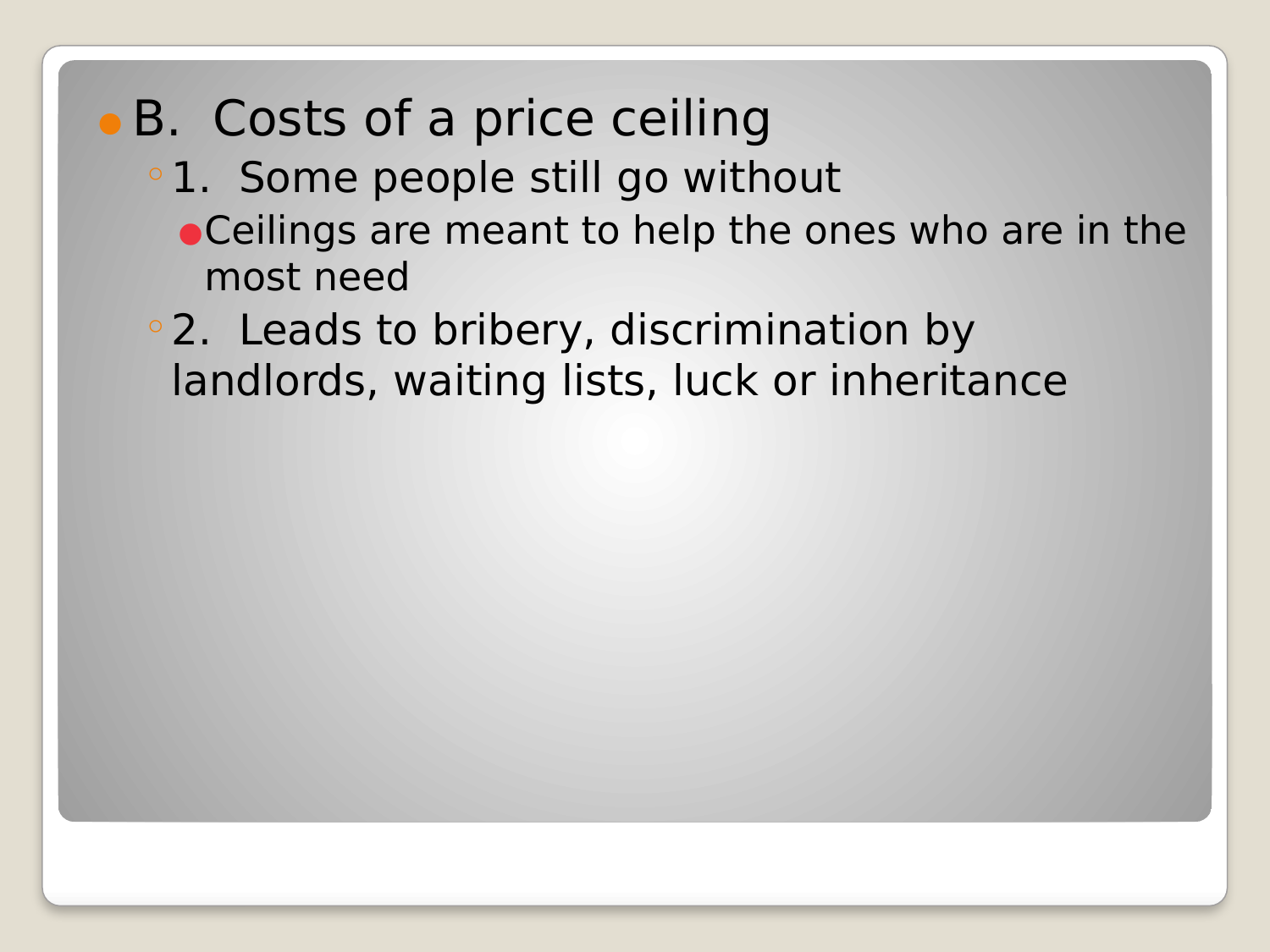

B.  Costs of a price ceiling
1.  Some people still go without
Ceilings are meant to help the ones who are in the most need
2.  Leads to bribery, discrimination by landlords, waiting lists, luck or inheritance
#